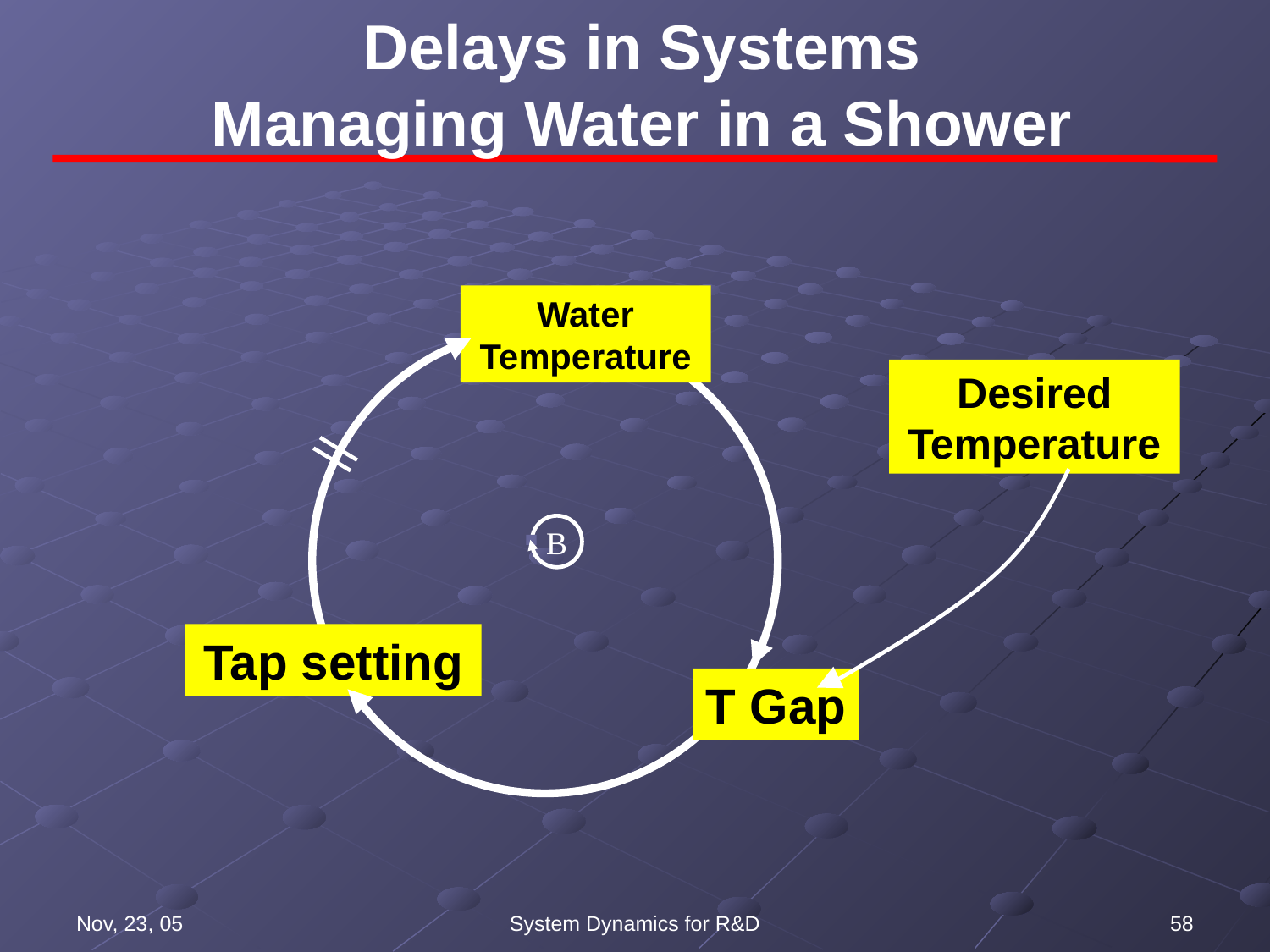

# Delays in Systems Managing Water in a Shower
Water Temperature

Desired Temperature

B

Tap setting

T Gap

Nov, 23, 05
System Dynamics for R&D
58